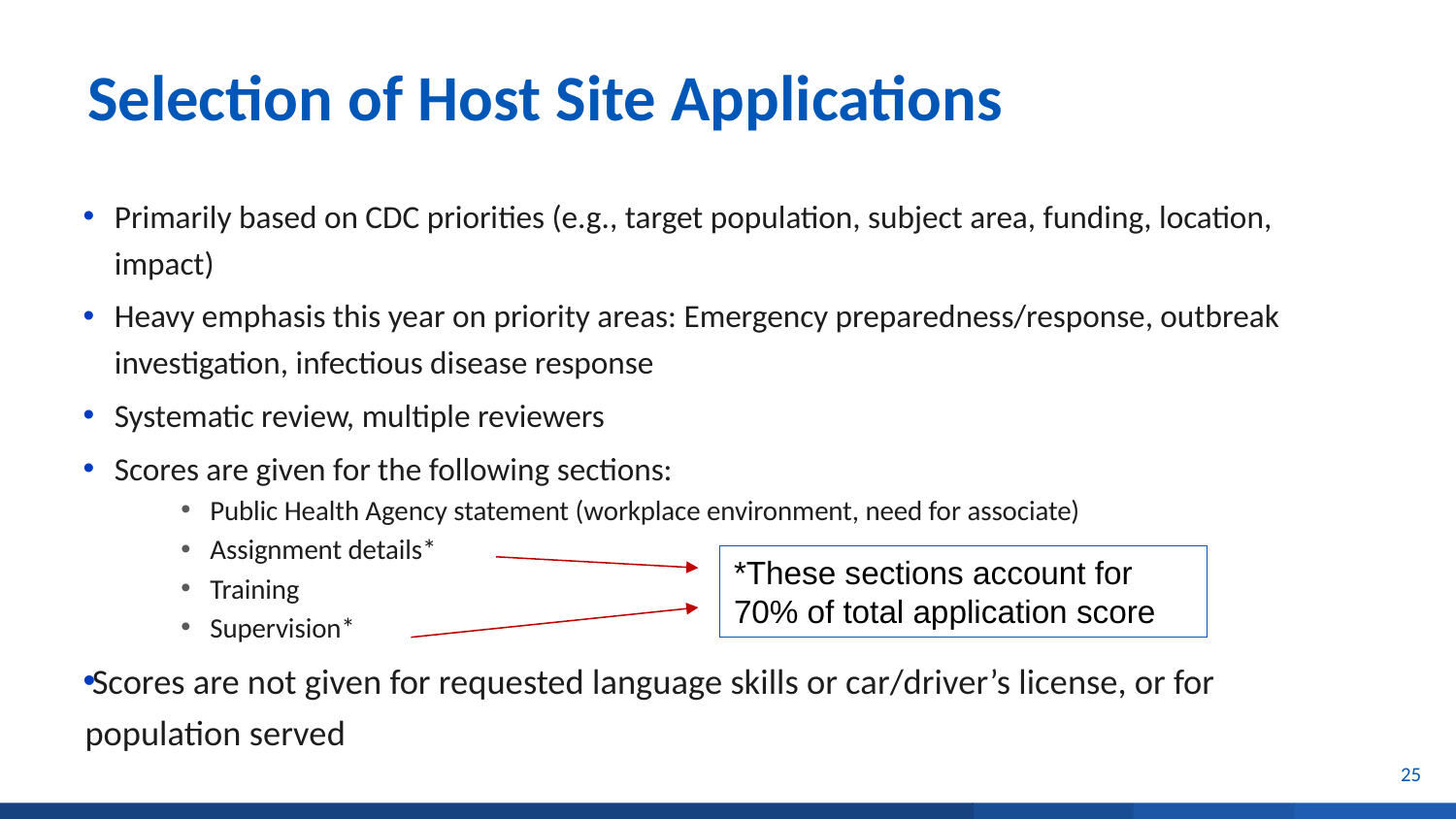

# Selection of Host Site Applications
Primarily based on CDC priorities (e.g., target population, subject area, funding, location, impact)
Heavy emphasis this year on priority areas: Emergency preparedness/response, outbreak investigation, infectious disease response
Systematic review, multiple reviewers
Scores are given for the following sections:
Public Health Agency statement (workplace environment, need for associate)
Assignment details*
Training
Supervision*
Scores are not given for requested language skills or car/driver’s license, or for population served
*These sections account for 70% of total application score
25